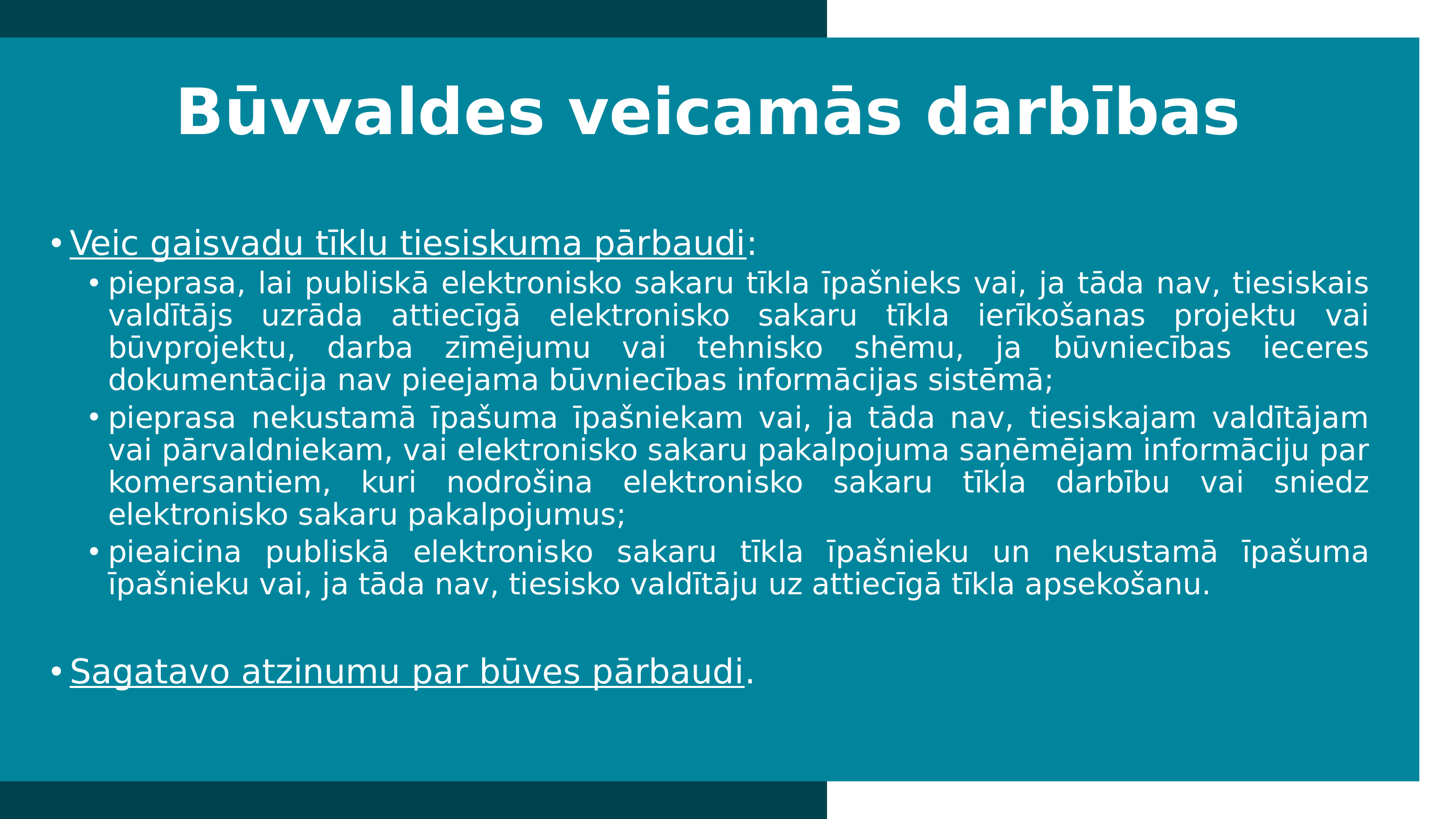

Būvvaldes veicamās darbības
Veic gaisvadu tīklu tiesiskuma pārbaudi:
pieprasa, lai publiskā elektronisko sakaru tīkla īpašnieks vai, ja tāda nav, tiesiskais valdītājs uzrāda attiecīgā elektronisko sakaru tīkla ierīkošanas projektu vai būvprojektu, darba zīmējumu vai tehnisko shēmu, ja būvniecības ieceres dokumentācija nav pieejama būvniecības informācijas sistēmā;
pieprasa nekustamā īpašuma īpašniekam vai, ja tāda nav, tiesiskajam valdītājam vai pārvaldniekam, vai elektronisko sakaru pakalpojuma saņēmējam informāciju par komersantiem, kuri nodrošina elektronisko sakaru tīkla darbību vai sniedz elektronisko sakaru pakalpojumus;
pieaicina publiskā elektronisko sakaru tīkla īpašnieku un nekustamā īpašuma īpašnieku vai, ja tāda nav, tiesisko valdītāju uz attiecīgā tīkla apsekošanu.

Sagatavo atzinumu par būves pārbaudi.